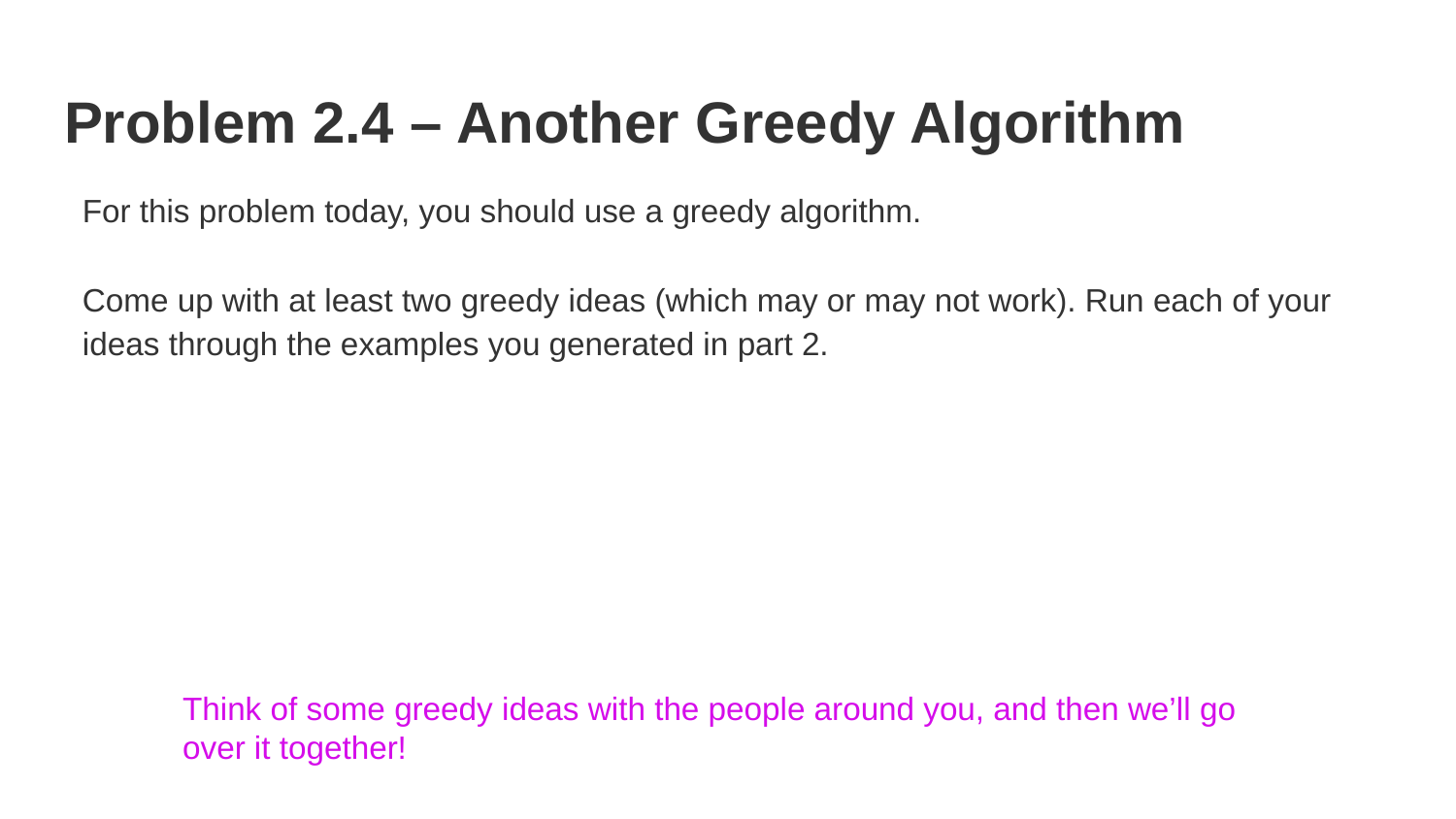

# Problem 2.4 – Another Greedy Algorithm
For this problem today, you should use a greedy algorithm.

Come up with at least two greedy ideas (which may or may not work). Run each of your ideas through the examples you generated in part 2.
Think of some greedy ideas with the people around you, and then we’ll go over it together!